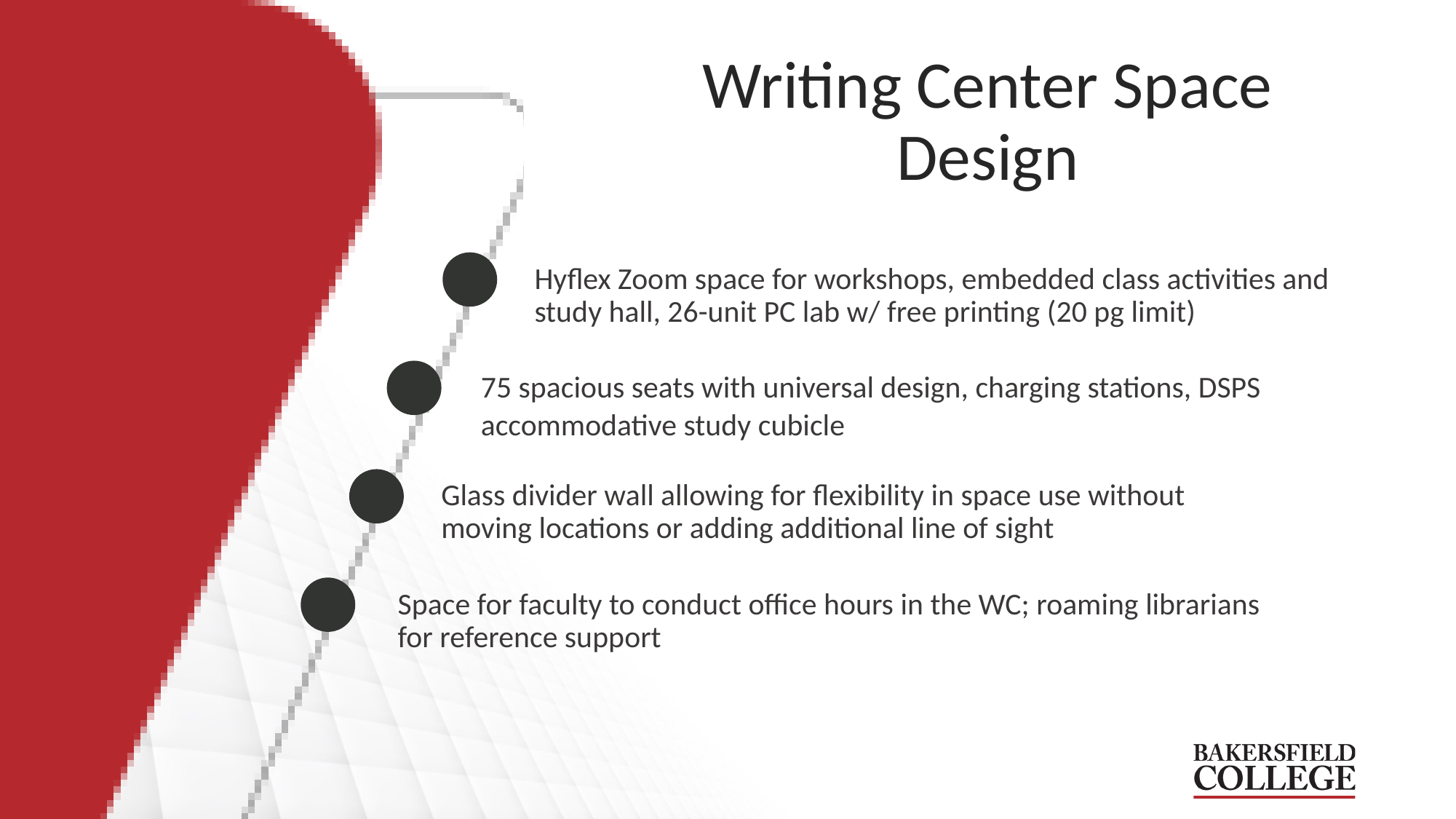

# Writing Center Space Design
Hyflex Zoom space for workshops, embedded class activities and study hall, 26-unit PC lab w/ free printing (20 pg limit)
75 spacious seats with universal design, charging stations, DSPS accommodative study cubicle
Glass divider wall allowing for flexibility in space use without moving locations or adding additional line of sight
Space for faculty to conduct office hours in the WC; roaming librarians for reference support